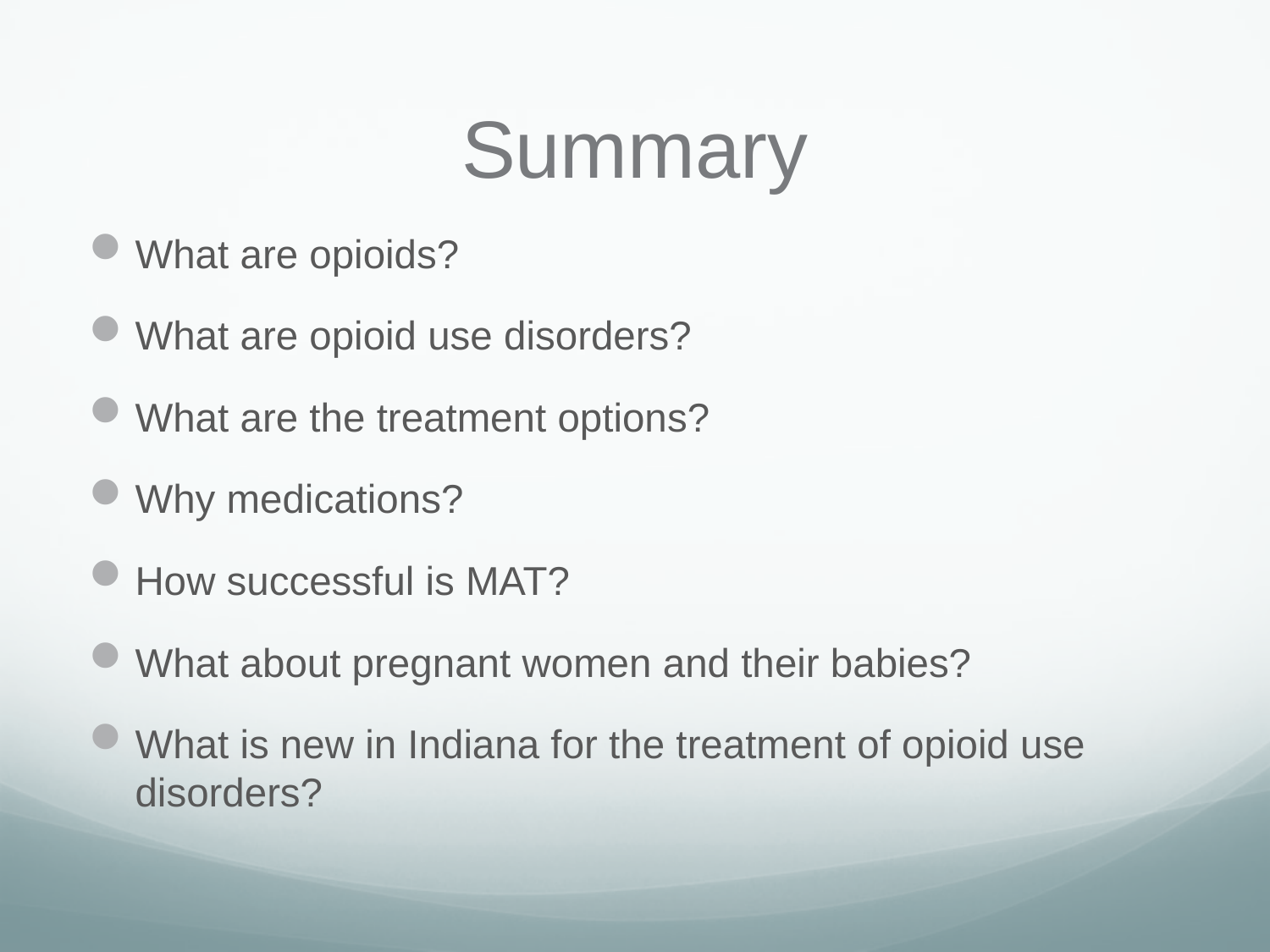

# Summary
What are opioids?
What are opioid use disorders?
What are the treatment options?
Why medications?
How successful is MAT?
What about pregnant women and their babies?
What is new in Indiana for the treatment of opioid use disorders?